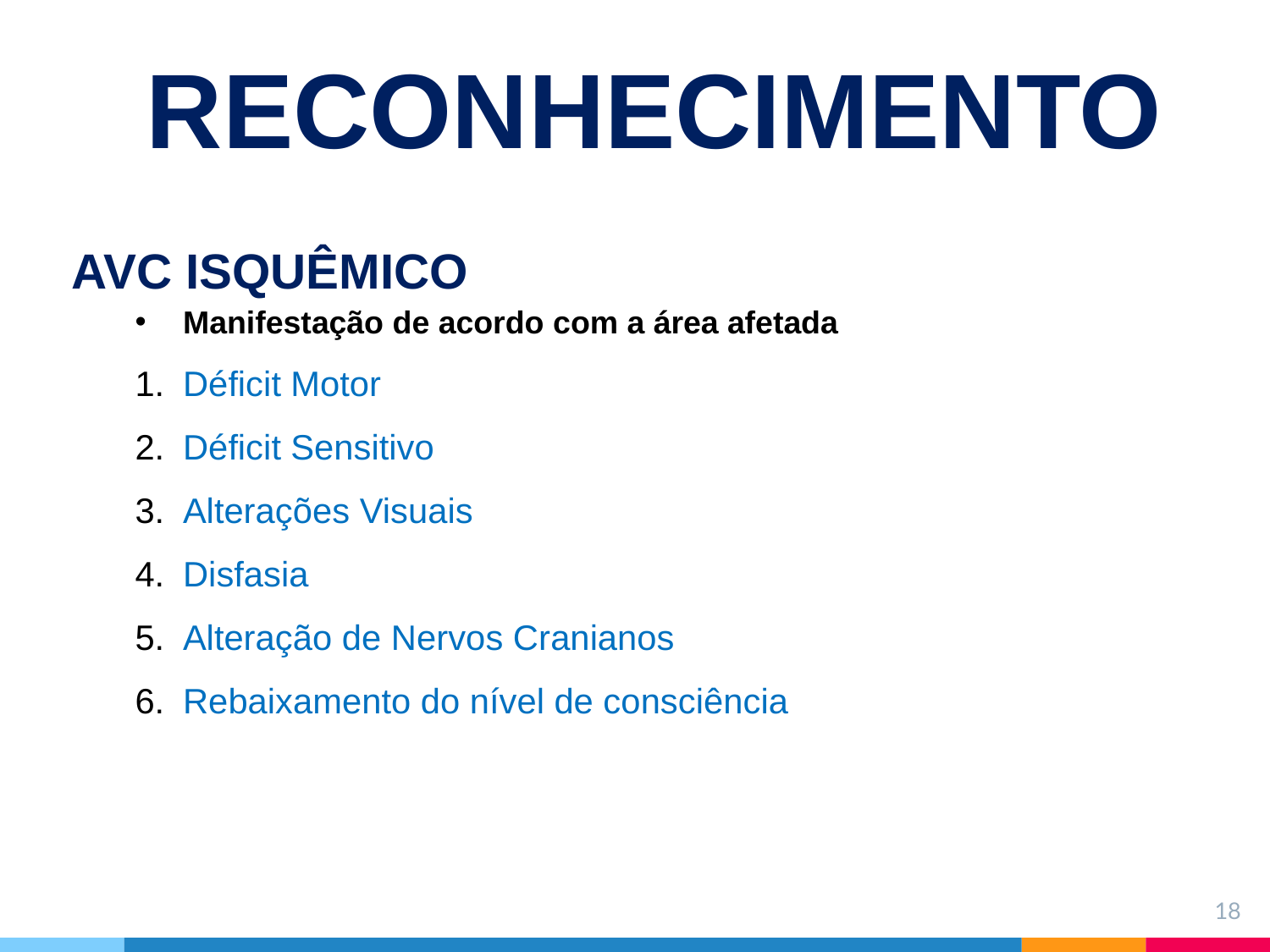

# RECONHECIMENTO
AVC ISQUÊMICO
Manifestação de acordo com a área afetada
Déficit Motor
Déficit Sensitivo
Alterações Visuais
Disfasia
Alteração de Nervos Cranianos
Rebaixamento do nível de consciência
18